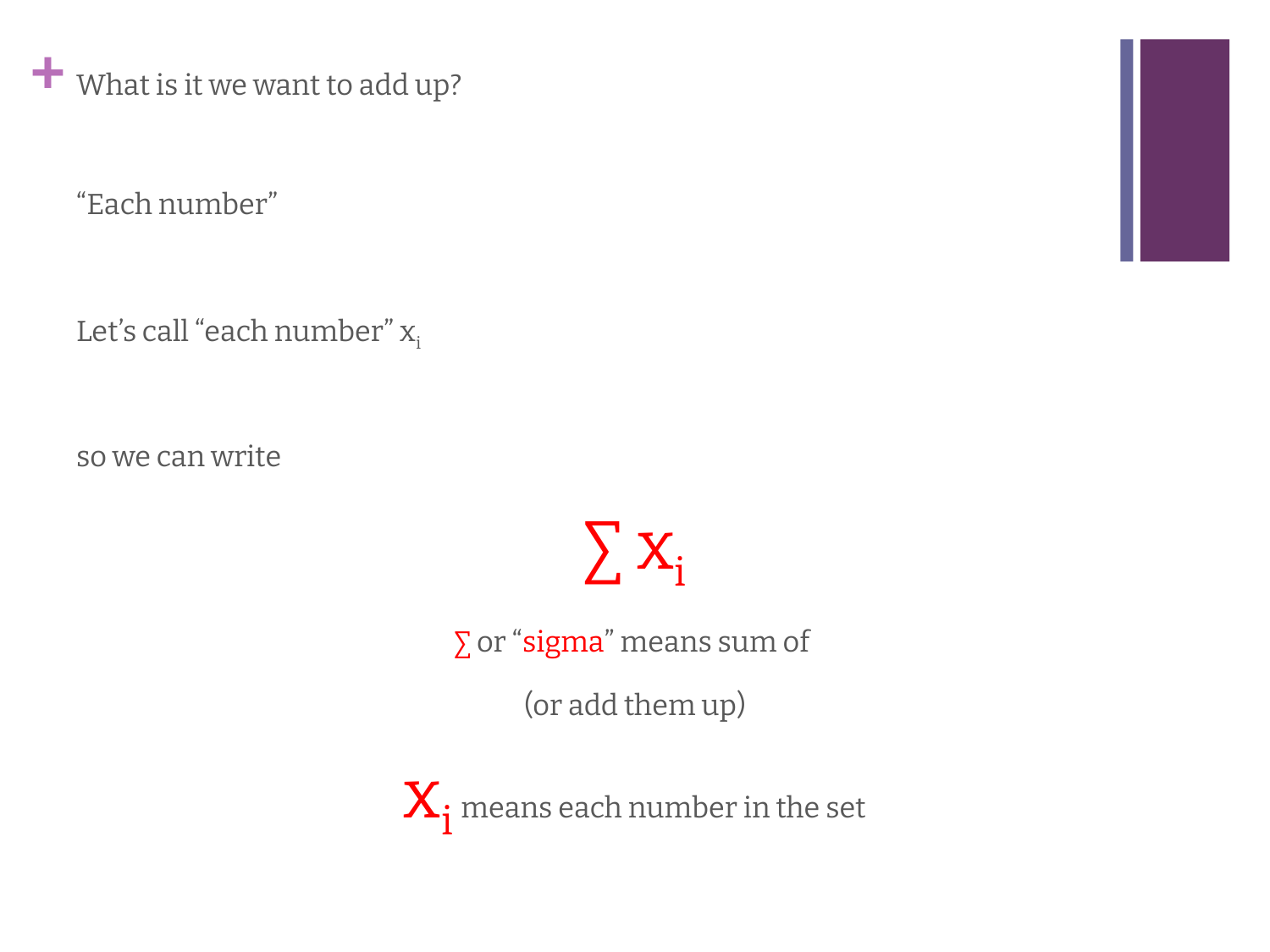

What is it we want to add up?

“Each number”

Let’s call “each number” xi

so we can write
∑ xi
∑ or “sigma” means sum of
(or add them up)
xi means each number in the set